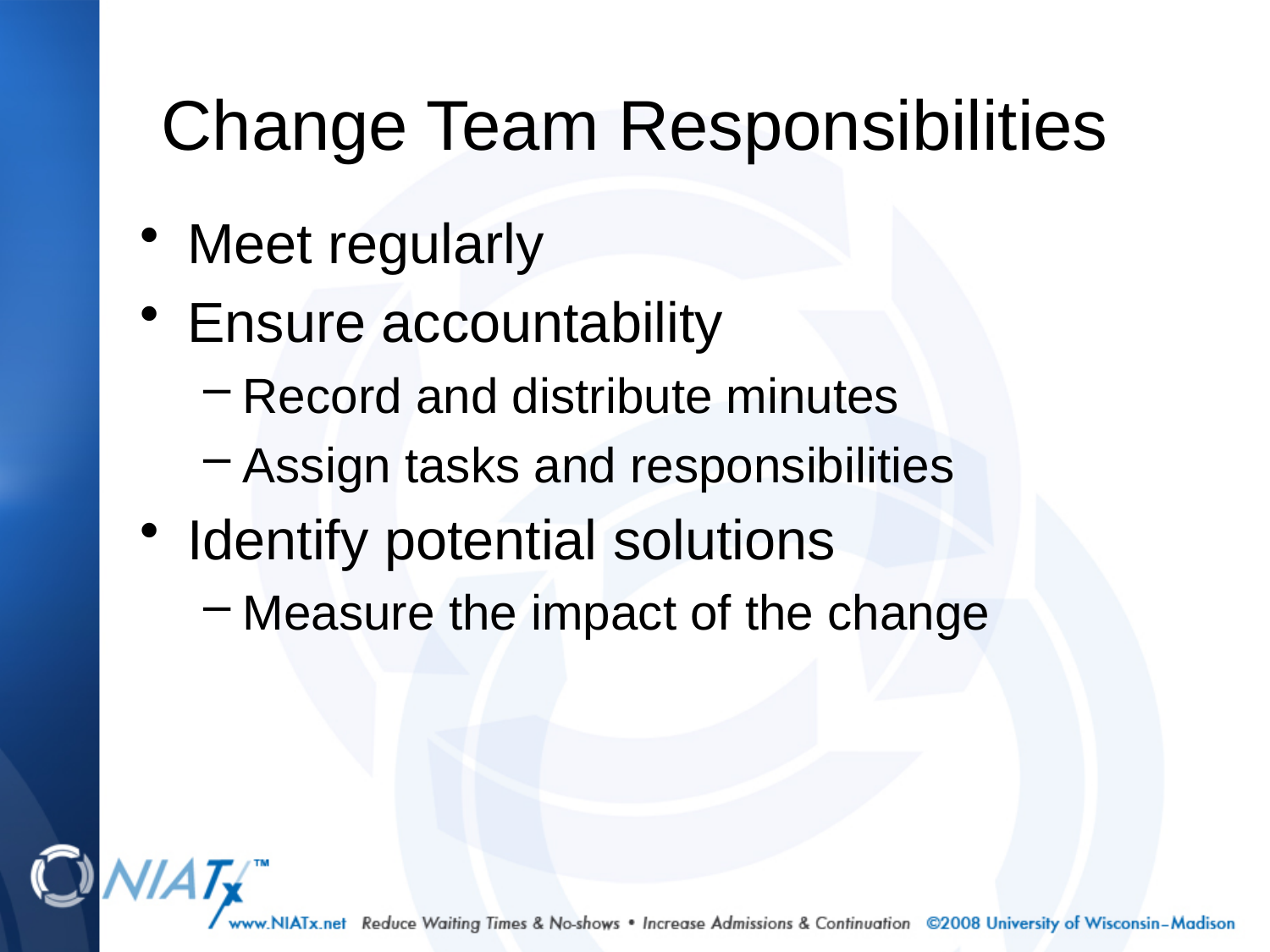

# Change Team Responsibilities
Meet regularly
Ensure accountability
Record and distribute minutes
Assign tasks and responsibilities
Identify potential solutions
Measure the impact of the change